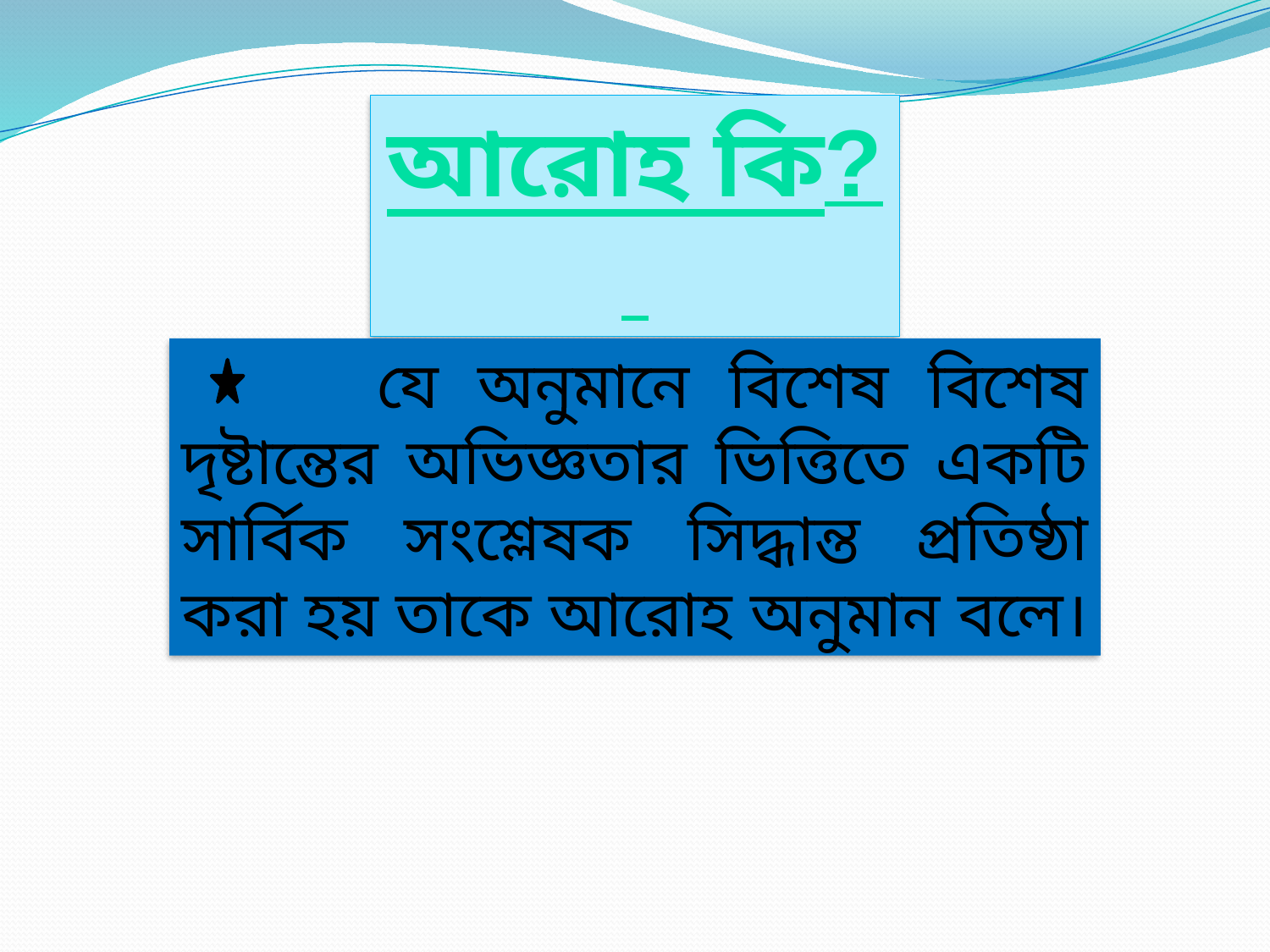

আরোহ কি?
     যে অনুমানে বিশেষ বিশেষ দৃষ্টান্তের অভিজ্ঞতার ভিত্তিতে একটি সার্বিক সংশ্লেষক সিদ্ধান্ত প্রতিষ্ঠা করা হয় তাকে আরোহ অনুমান বলে।